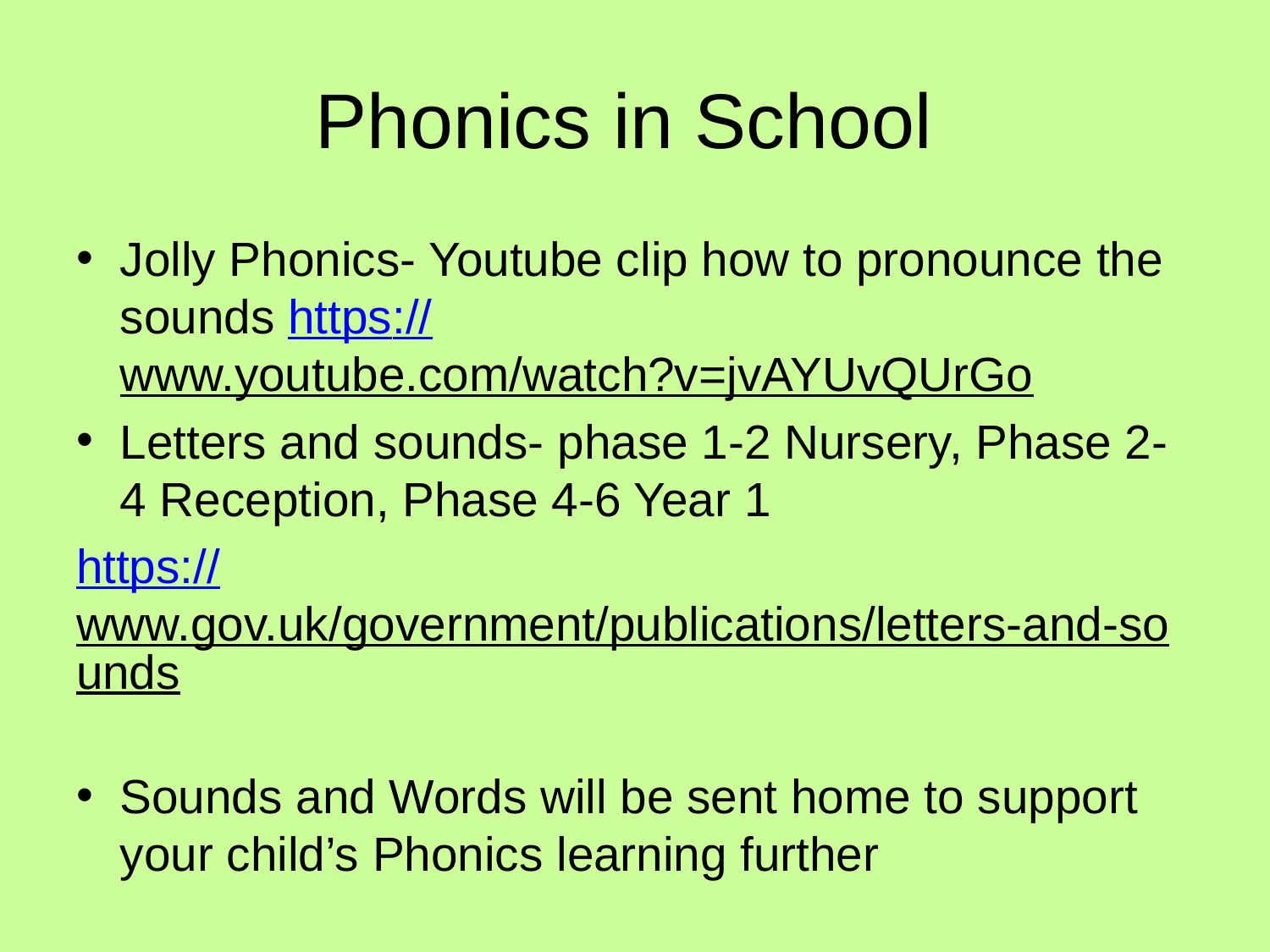

# Phonics in School
Jolly Phonics- Youtube clip how to pronounce the sounds https://www.youtube.com/watch?v=jvAYUvQUrGo
Letters and sounds- phase 1-2 Nursery, Phase 2-4 Reception, Phase 4-6 Year 1
https://www.gov.uk/government/publications/letters-and-sounds
Sounds and Words will be sent home to support your child’s Phonics learning further